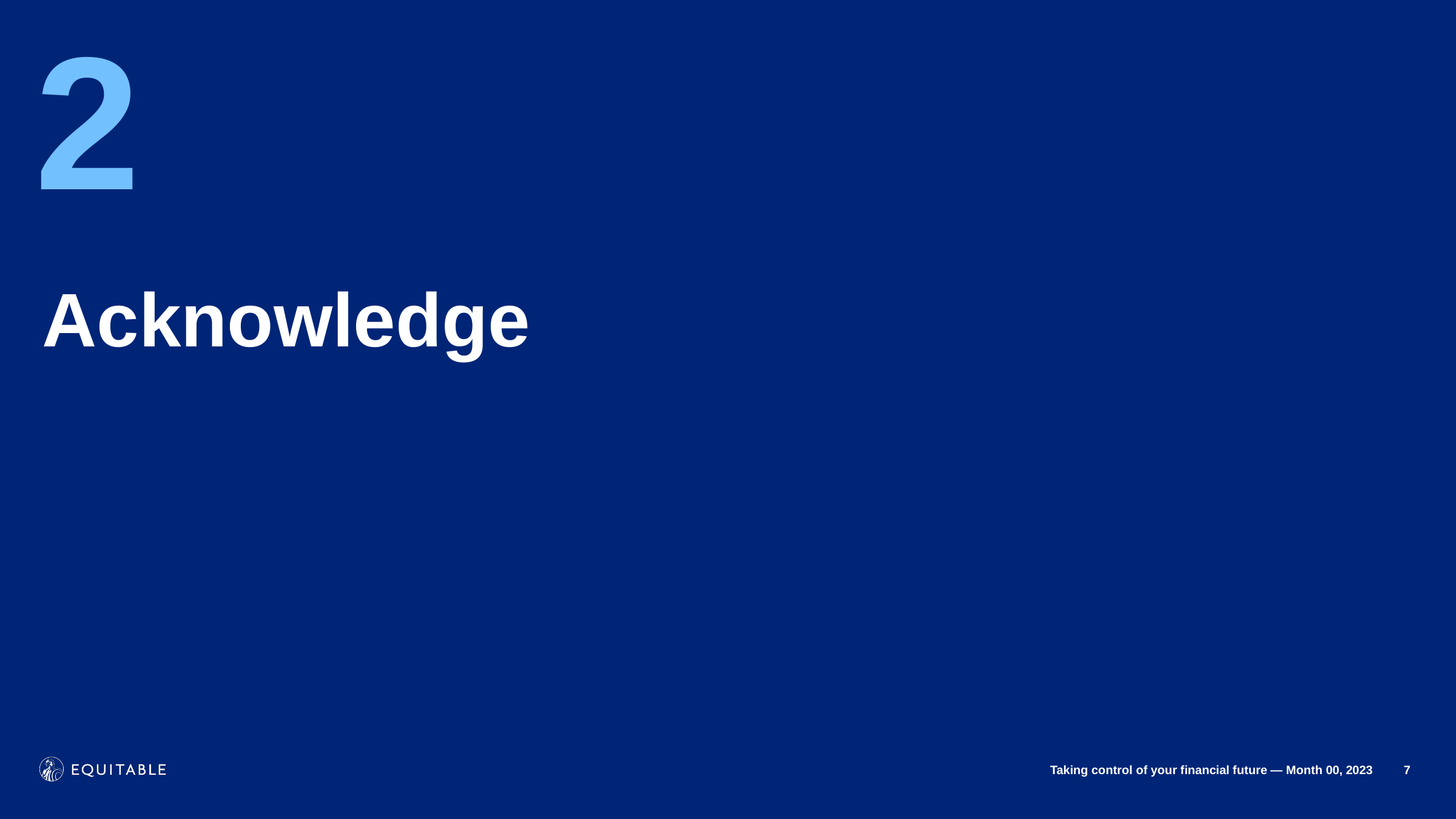

# 2
Acknowledge
7
Taking control of your financial future — Month 00, 2023